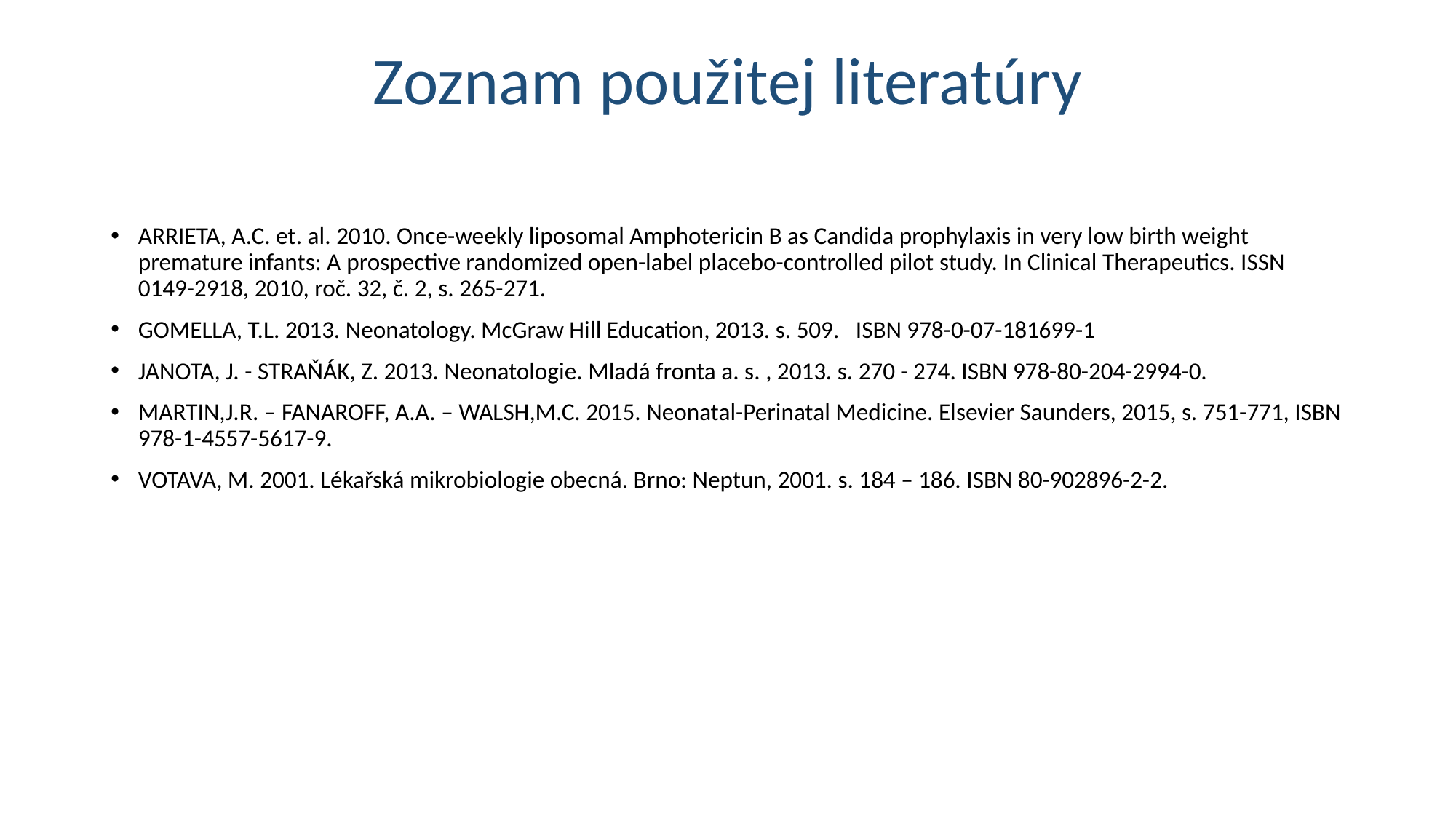

# Zoznam použitej literatúry
ARRIETA, A.C. et. al. 2010. Once-weekly liposomal Amphotericin B as Candida prophylaxis in very low birth weight premature infants: A prospective randomized open-label placebo-controlled pilot study. In Clinical Therapeutics. ISSN 0149-2918, 2010, roč. 32, č. 2, s. 265-271.
GOMELLA, T.L. 2013. Neonatology. McGraw Hill Education, 2013. s. 509.   ISBN 978-0-07-181699-1
JANOTA, J. - STRAŇÁK, Z. 2013. Neonatologie. Mladá fronta a. s. , 2013. s. 270 - 274. ISBN 978-80-204-2994-0.
MARTIN,J.R. – FANAROFF, A.A. – WALSH,M.C. 2015. Neonatal-Perinatal Medicine. Elsevier Saunders, 2015, s. 751-771, ISBN 978-1-4557-5617-9.
VOTAVA, M. 2001. Lékařská mikrobiologie obecná. Brno: Neptun, 2001. s. 184 – 186. ISBN 80-902896-2-2.